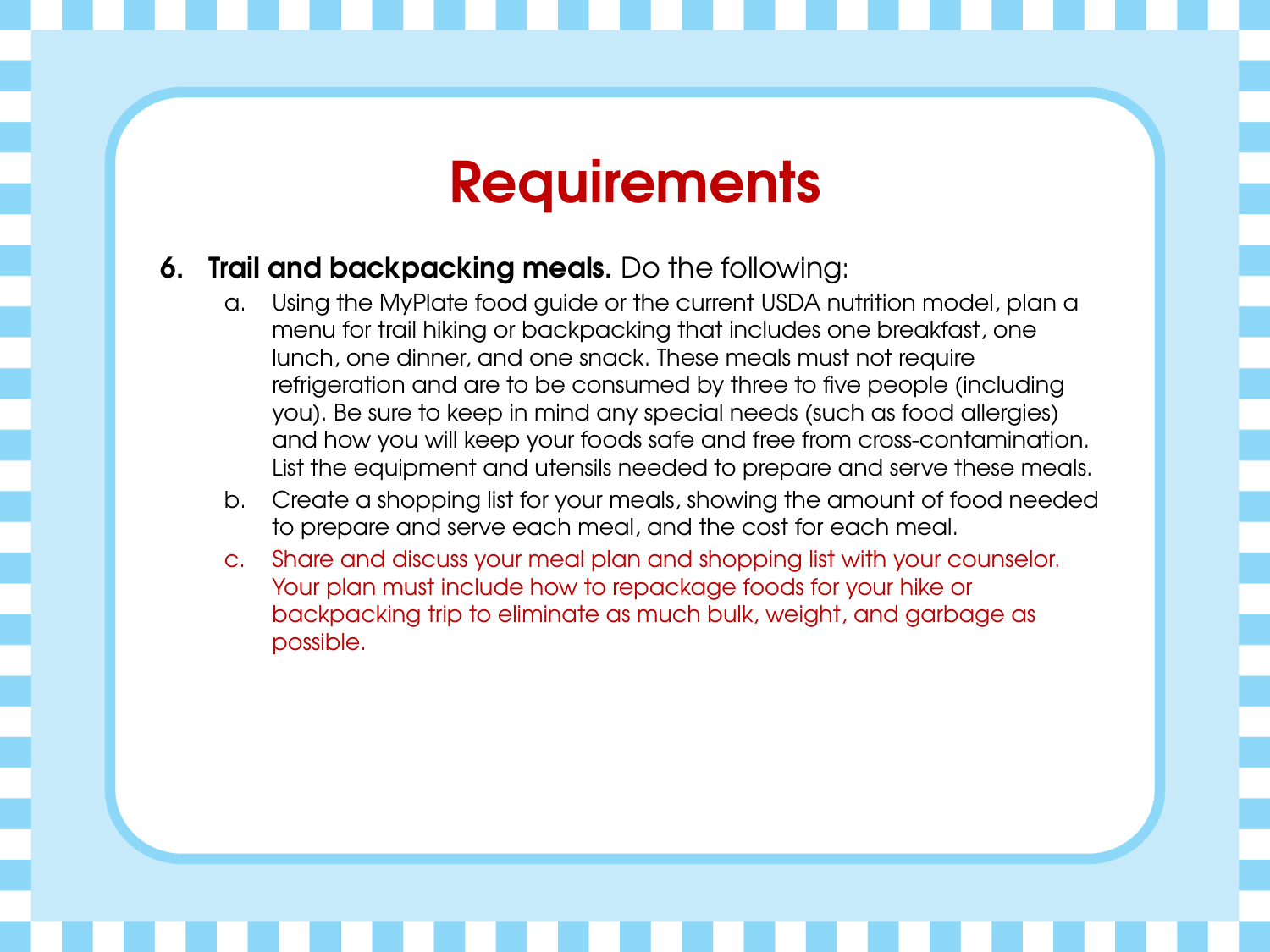

# Requirements
Trail and backpacking meals. Do the following:
Using the MyPlate food guide or the current USDA nutrition model, plan a menu for trail hiking or backpacking that includes one breakfast, one lunch, one dinner, and one snack. These meals must not require refrigeration and are to be consumed by three to five people (including you). Be sure to keep in mind any special needs (such as food allergies) and how you will keep your foods safe and free from cross-contamination. List the equipment and utensils needed to prepare and serve these meals.
Create a shopping list for your meals, showing the amount of food needed to prepare and serve each meal, and the cost for each meal.
Share and discuss your meal plan and shopping list with your counselor. Your plan must include how to repackage foods for your hike or backpacking trip to eliminate as much bulk, weight, and garbage as possible.